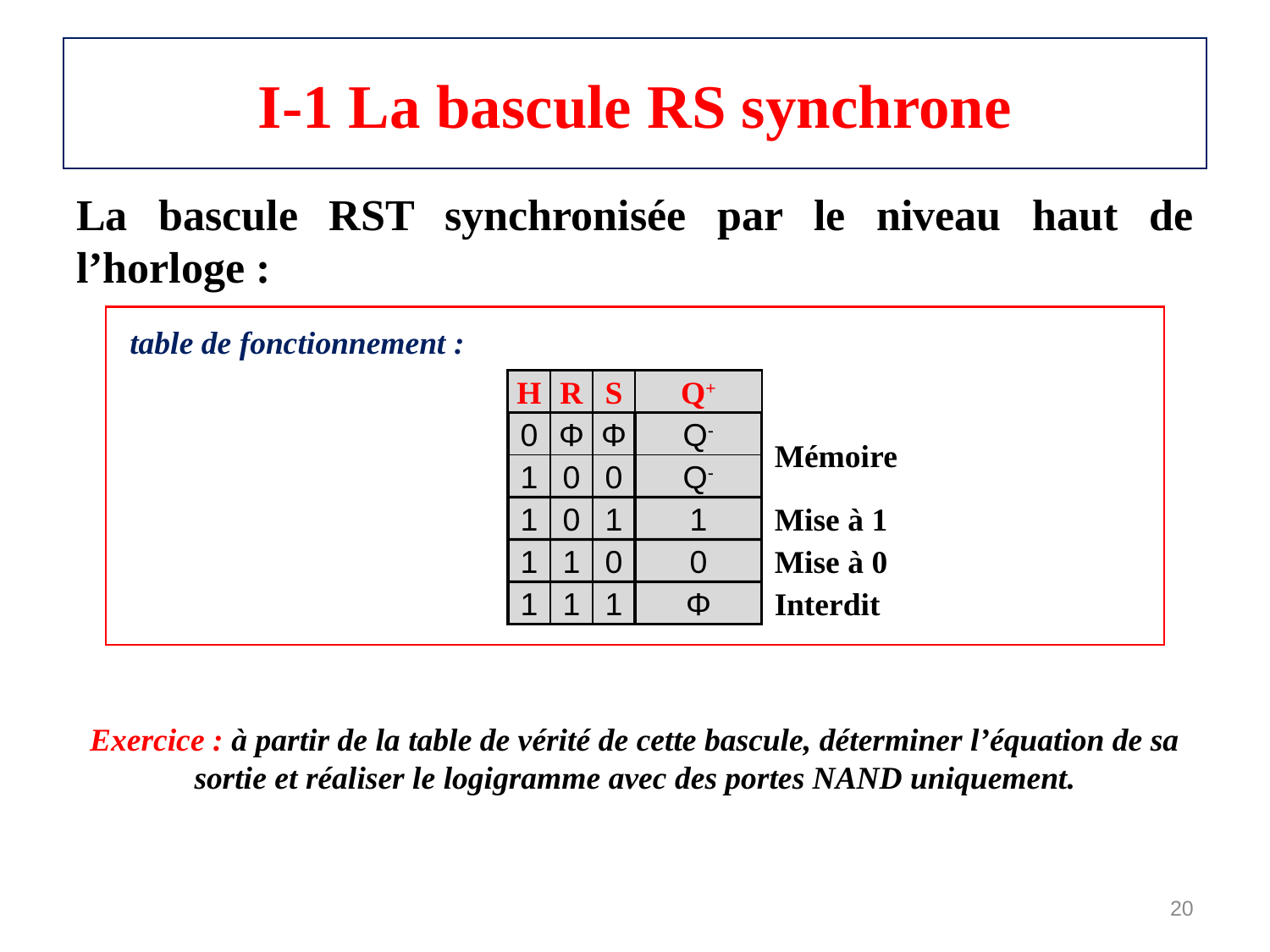

# I-1 La bascule RS synchrone
La bascule RST synchronisée par le niveau haut de l’horloge :

table de fonctionnement :

H
R
S
Q+
0
Φ
Φ
Q-
Mémoire

1
1
1
1
0
0
Q-
Mise à 1

0
1
1
Mise à 0

1
0
0
1
1
Φ
Interdit
Exercice : à partir de la table de vérité de cette bascule, déterminer l’équation de sa sortie et réaliser le logigramme avec des portes NAND uniquement.
20